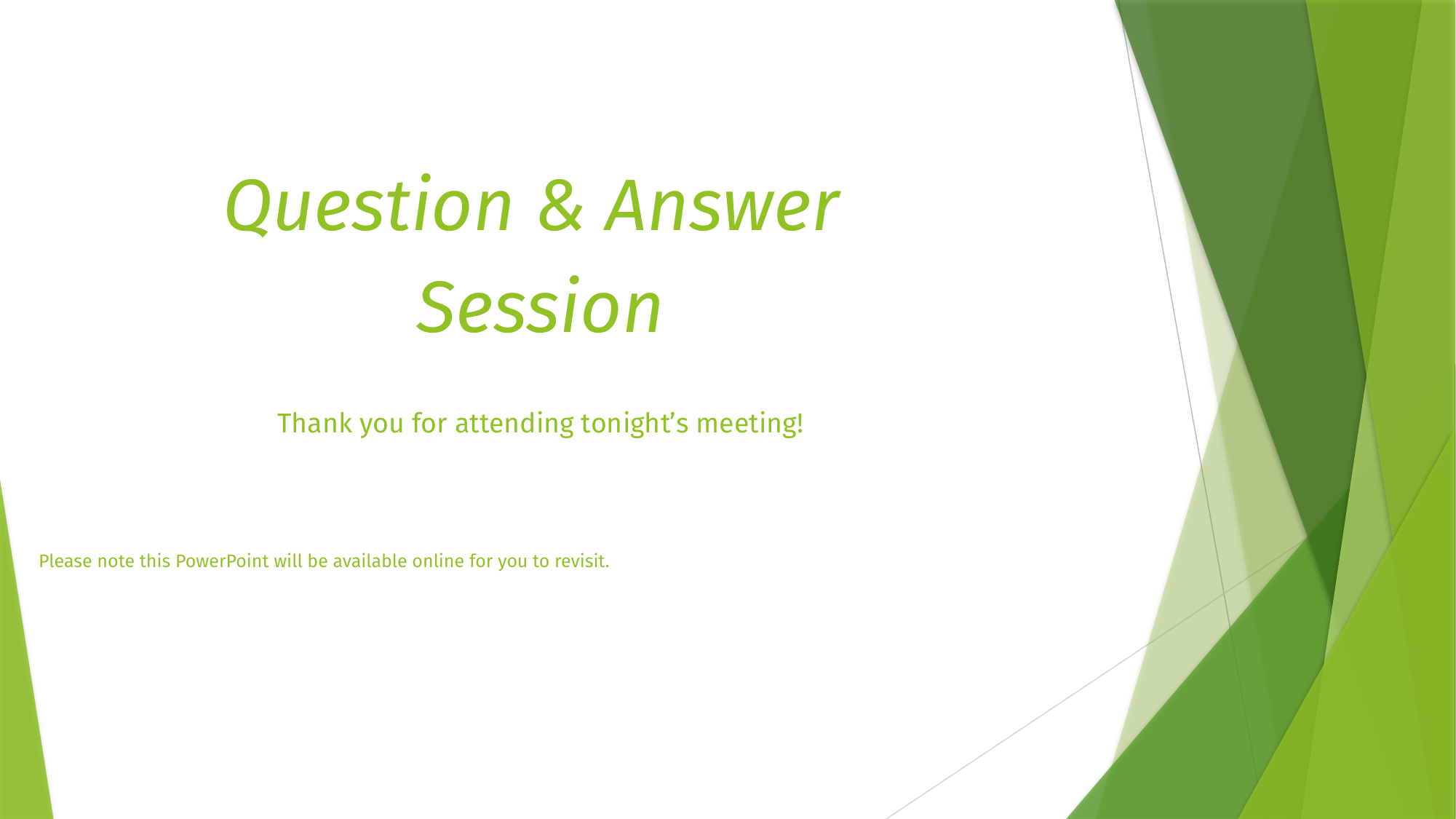

Question & Answer
Session
Thank you for attending tonight’s meeting!

Please note this PowerPoint will be available online for you to revisit.